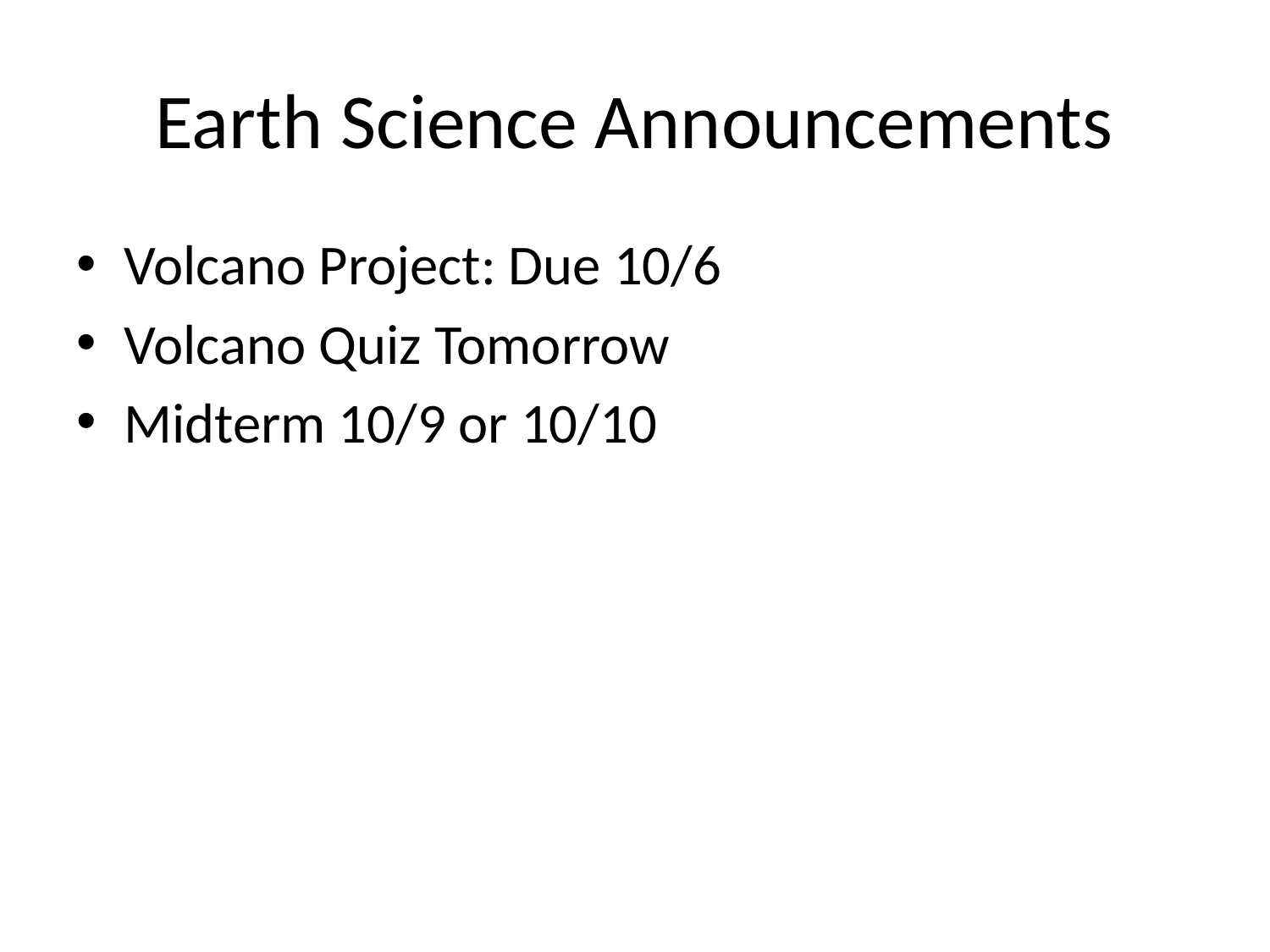

# Earth Science Announcements
Volcano Project: Due 10/6
Volcano Quiz Tomorrow
Midterm 10/9 or 10/10